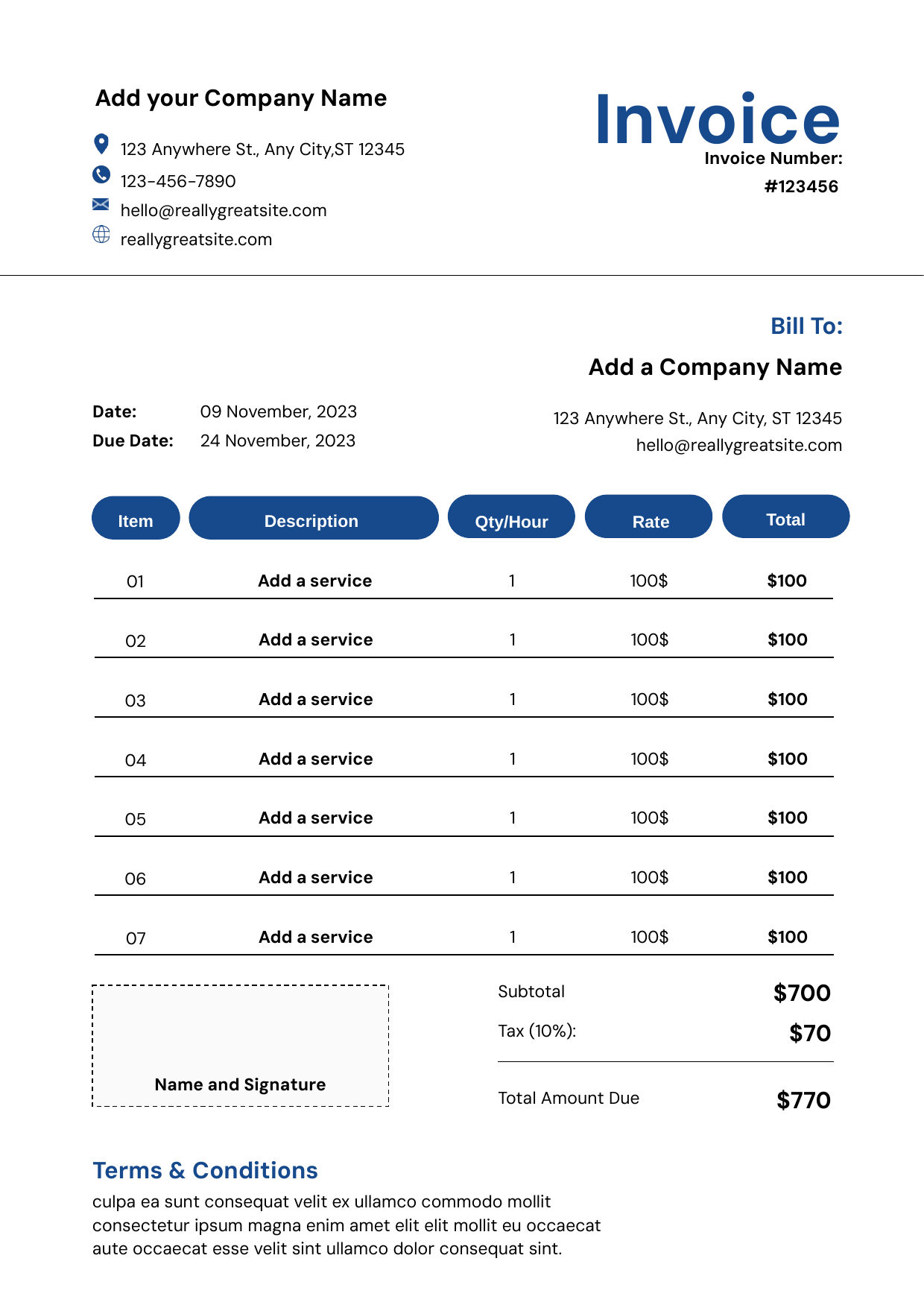

Invoice
Add your Company Name
123 Anywhere St., Any City,ST 12345

Invoice Number: #123456
123-456-7890

hello@reallygreatsite.com

reallygreatsite.com

Bill To:
Add a Company Name
Date:
09 November, 2023
123 Anywhere St., Any City, ST 12345
Due Date:
24 November, 2023
hello@reallygreatsite.com

Total

Item

Description

 Rate

Qty/Hour
Add a service
1
100$
$100
01
Add a service
1
100$
$100
02
Add a service
1
100$
$100
03
Add a service
1
100$
$100
04
Add a service
1
100$
$100
05
Add a service
1
100$
$100
06
Add a service
1
100$
$100
07
$700
Subtotal

$70
Tax (10%):
Name and Signature
$770
Total Amount Due
Terms & Conditions
culpa ea sunt consequat velit ex ullamco commodo mollit consectetur ipsum magna enim amet elit elit mollit eu occaecat aute occaecat esse velit sint ullamco dolor consequat sint.